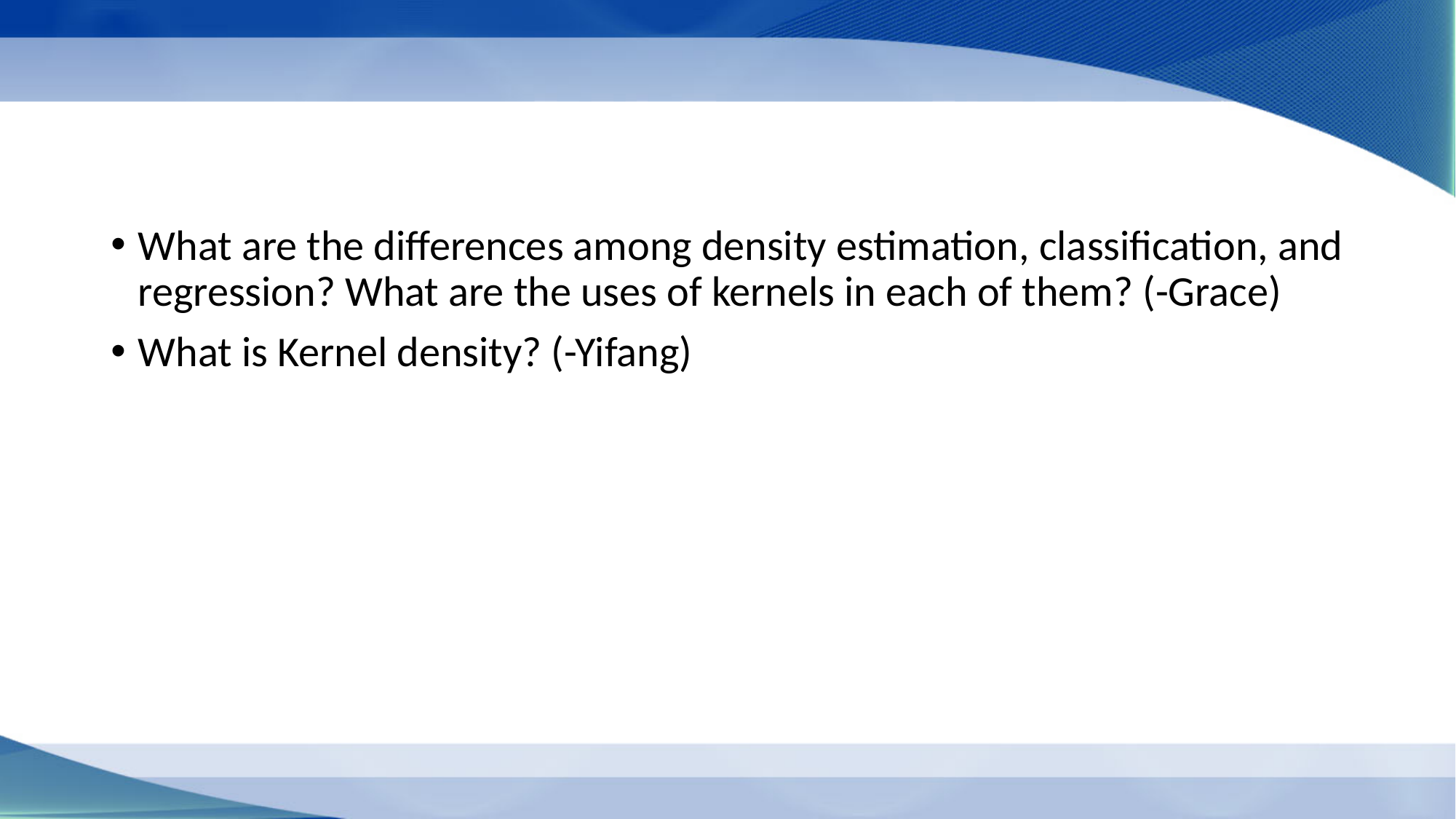

#
What are the differences among density estimation, classification, and regression? What are the uses of kernels in each of them? (-Grace)
What is Kernel density? (-Yifang)